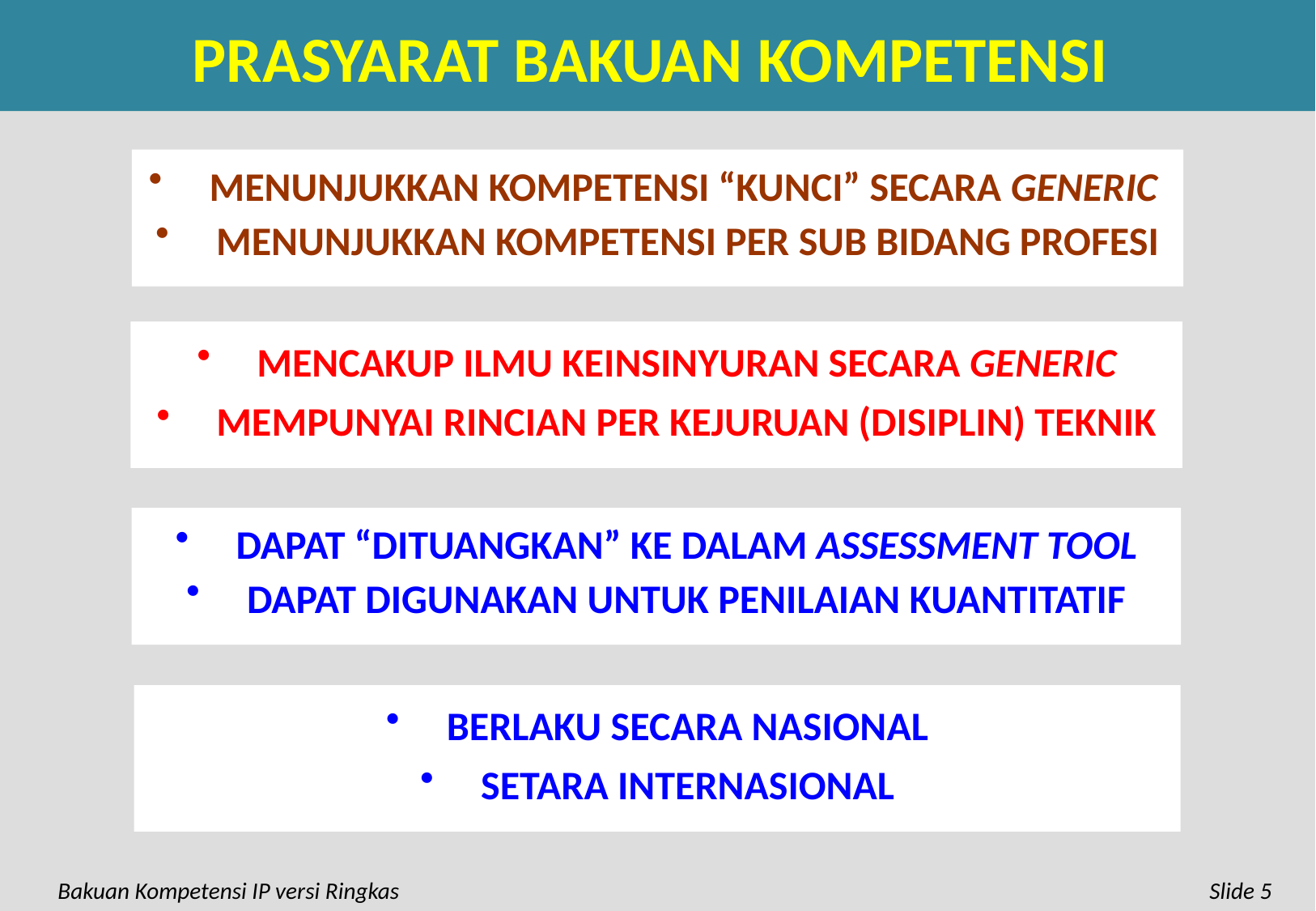

PRASYARAT BAKUAN KOMPETENSI
MENUNJUKKAN KOMPETENSI “KUNCI” SECARA GENERIC
MENUNJUKKAN KOMPETENSI PER SUB BIDANG PROFESI
MENCAKUP ILMU KEINSINYURAN SECARA GENERIC
MEMPUNYAI RINCIAN PER KEJURUAN (DISIPLIN) TEKNIK
DAPAT “DITUANGKAN” KE DALAM ASSESSMENT TOOL
DAPAT DIGUNAKAN UNTUK PENILAIAN KUANTITATIF
BERLAKU SECARA NASIONAL
SETARA INTERNASIONAL
Bakuan Kompetensi IP versi Ringkas
Slide 5